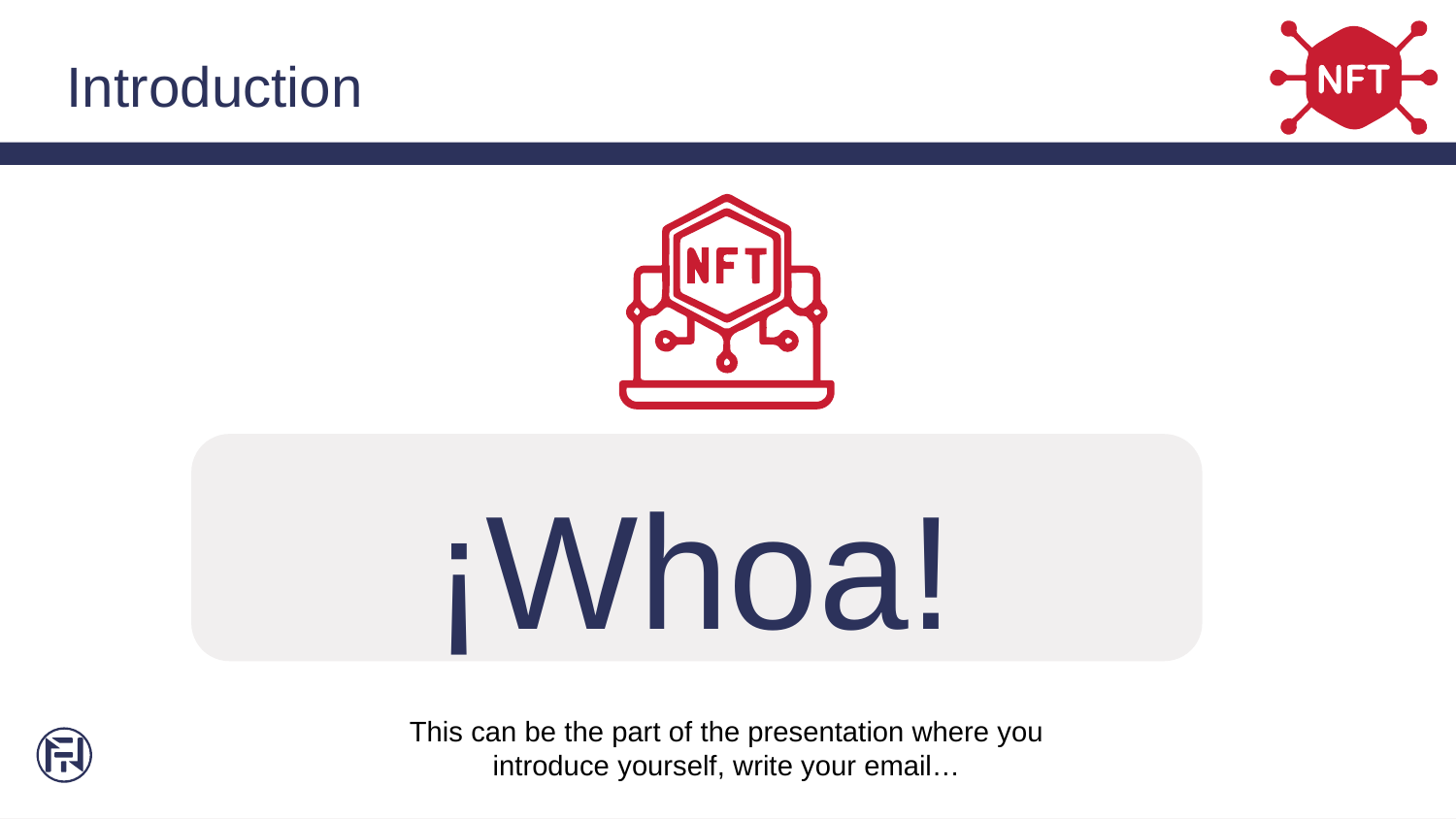

Introduction

# ¡Whoa!
Puedes usar esta diapositiva para presentarte: poner tu e-mail, número de teléfono, etc
This can be the part of the presentation where you introduce yourself, write your email…